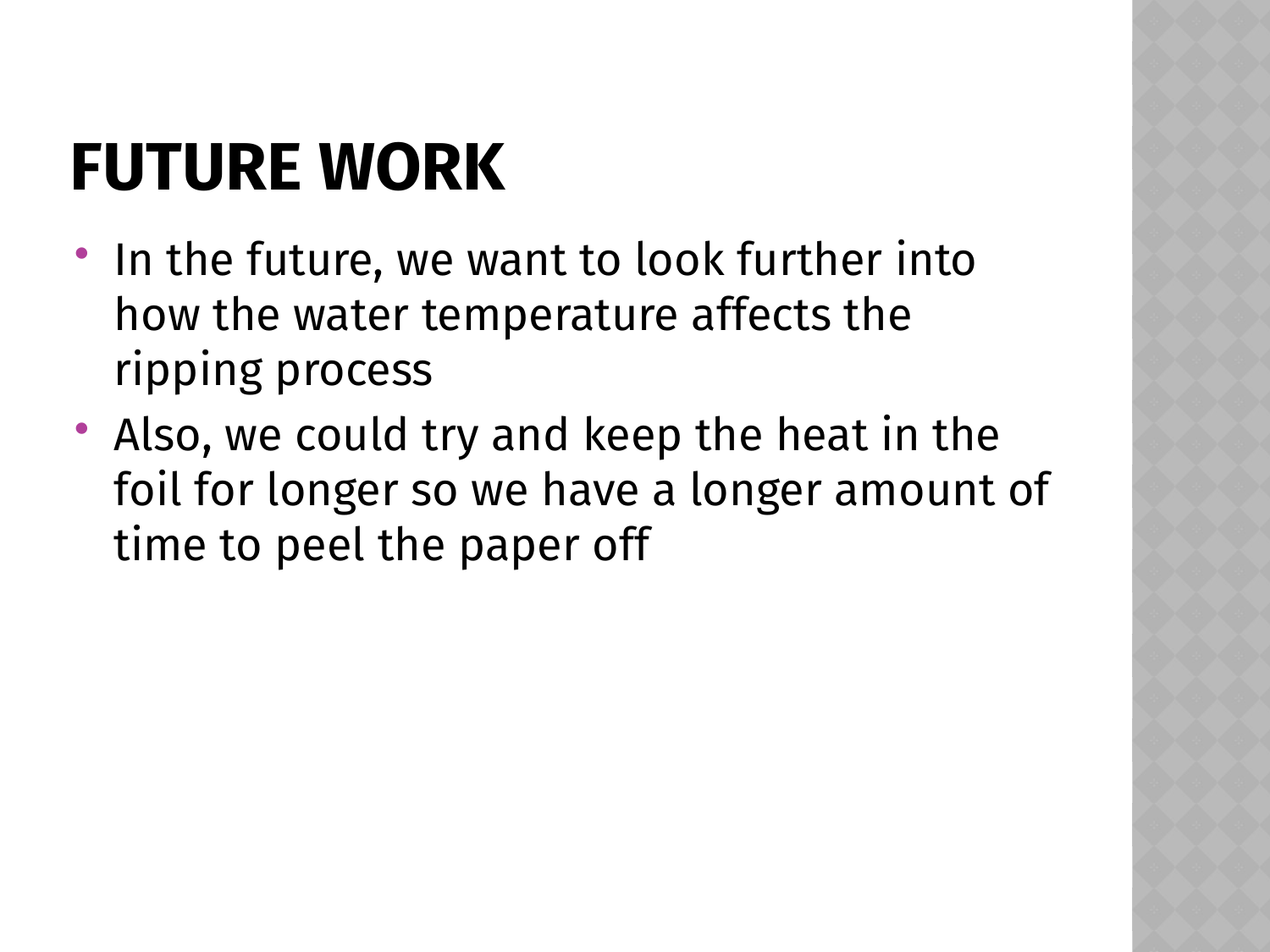

# Future Work
In the future, we want to look further into how the water temperature affects the ripping process
Also, we could try and keep the heat in the foil for longer so we have a longer amount of time to peel the paper off